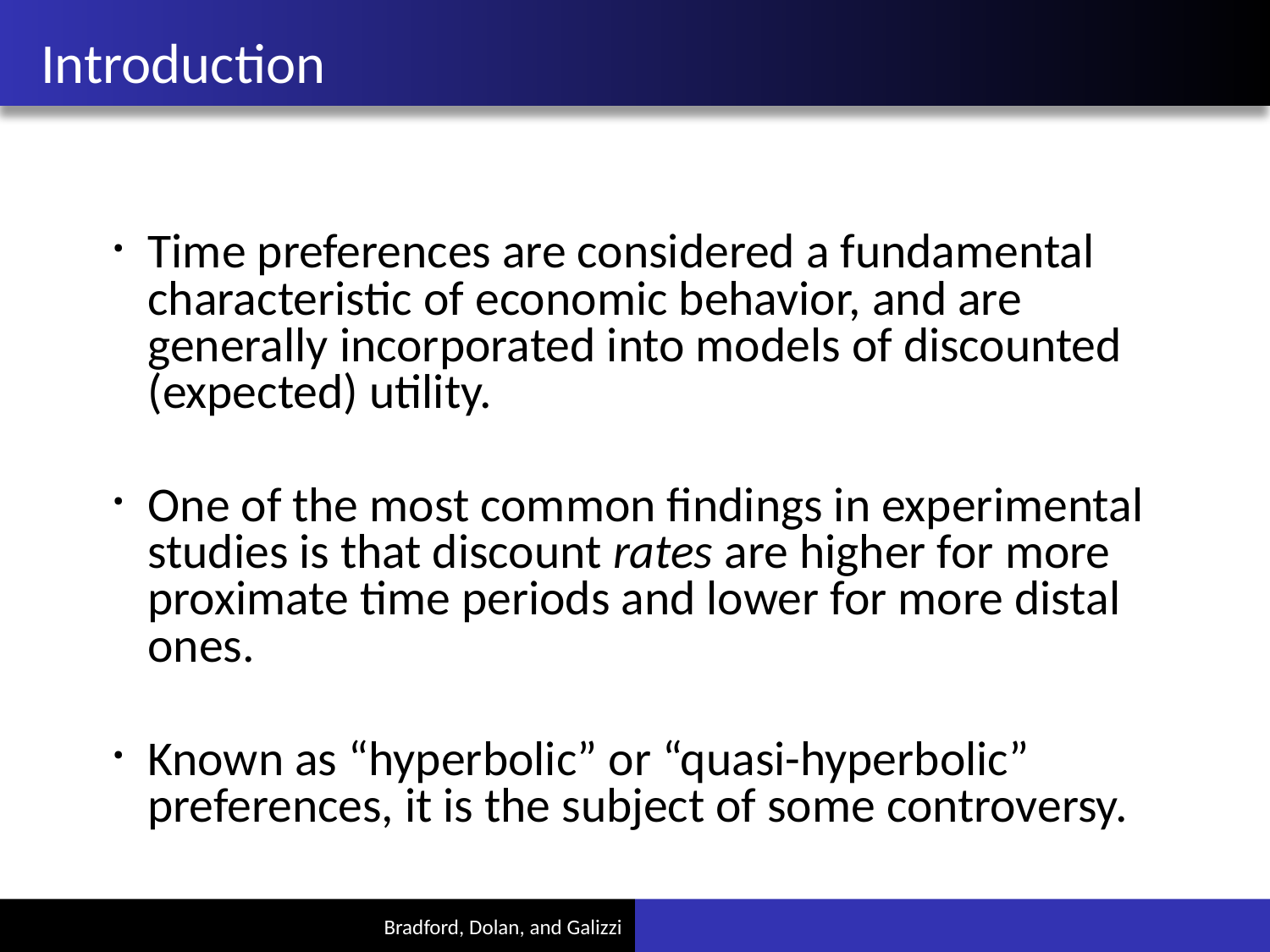

# Introduction

Time preferences are considered a fundamental characteristic of economic behavior, and are generally incorporated into models of discounted (expected) utility.

One of the most common findings in experimental studies is that discount rates are higher for more proximate time periods and lower for more distal ones.

Known as “hyperbolic” or “quasi-hyperbolic” preferences, it is the subject of some controversy.